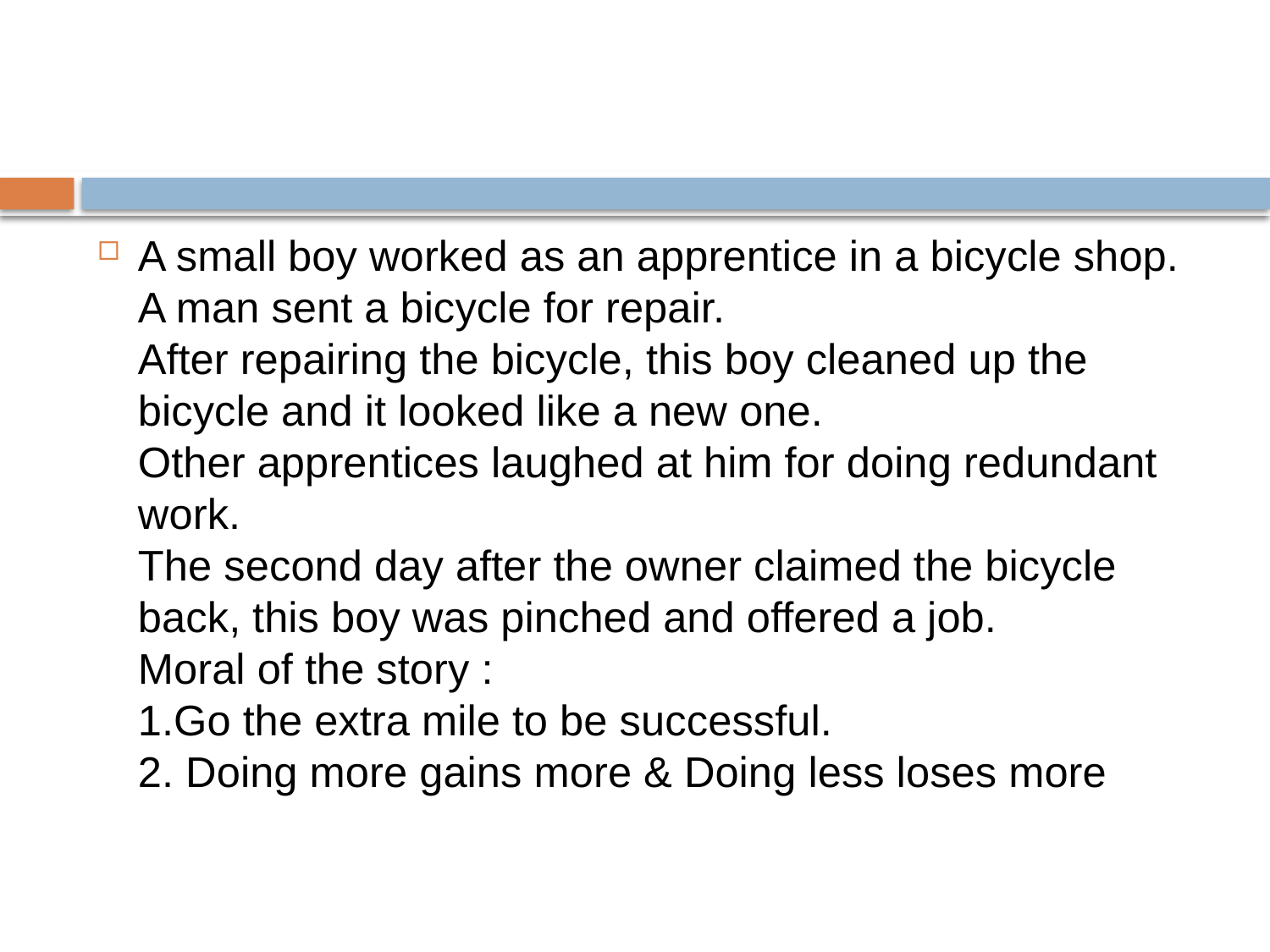

#
A small boy worked as an apprentice in a bicycle shop.
A man sent a bicycle for repair.
After repairing the bicycle, this boy cleaned up the bicycle and it looked like a new one.
Other apprentices laughed at him for doing redundant work.
The second day after the owner claimed the bicycle back, this boy was pinched and offered a job.
Moral of the story :
1.Go the extra mile to be successful.
2. Doing more gains more & Doing less loses more